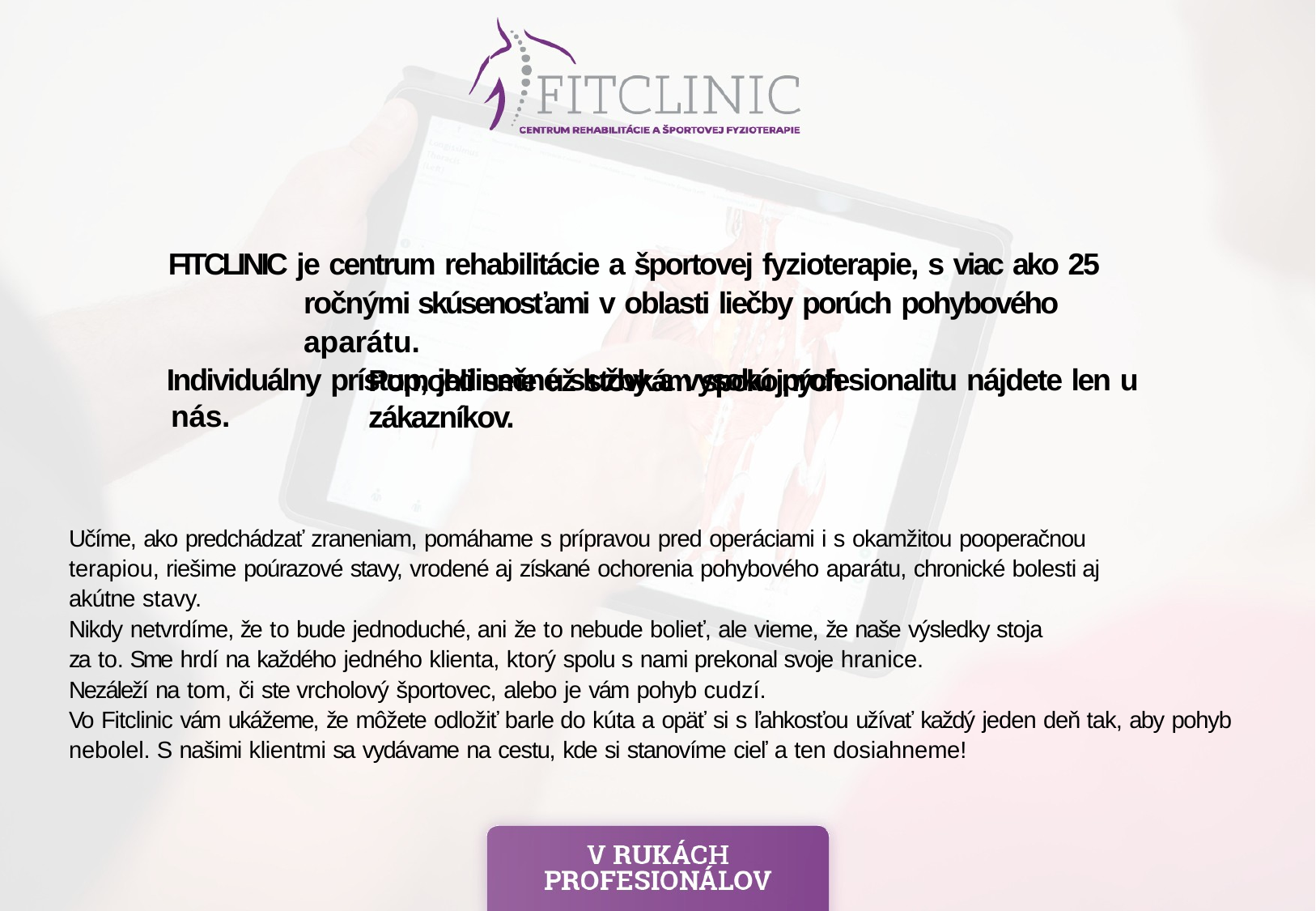

# FITCLINIC je centrum rehabilitácie a športovej fyzioterapie, s viac ako 25 ročnými skúsenosťami v oblasti liečby porúch pohybového aparátu.
Individuálny prístup, jedinečné služby a vysokú profesionalitu nájdete len u nás.
Pomohli sme už stovkám spokojných zákazníkov.
Učíme, ako predchádzať zraneniam, pomáhame s prípravou pred operáciami i s okamžitou pooperačnou terapiou, riešime poúrazové stavy, vrodené aj získané ochorenia pohybového aparátu, chronické bolesti aj akútne stavy.
Nikdy netvrdíme, že to bude jednoduché, ani že to nebude bolieť, ale vieme, že naše výsledky stoja za to. Sme hrdí na každého jedného klienta, ktorý spolu s nami prekonal svoje hranice.
Nezáleží na tom, či ste vrcholový športovec, alebo je vám pohyb cudzí.
Vo Fitclinic vám ukážeme, že môžete odložiť barle do kúta a opäť si s ľahkosťou užívať každý jeden deň tak, aby pohyb nebolel. S našimi klientmi sa vydávame na cestu, kde si stanovíme cieľ a ten dosiahneme!